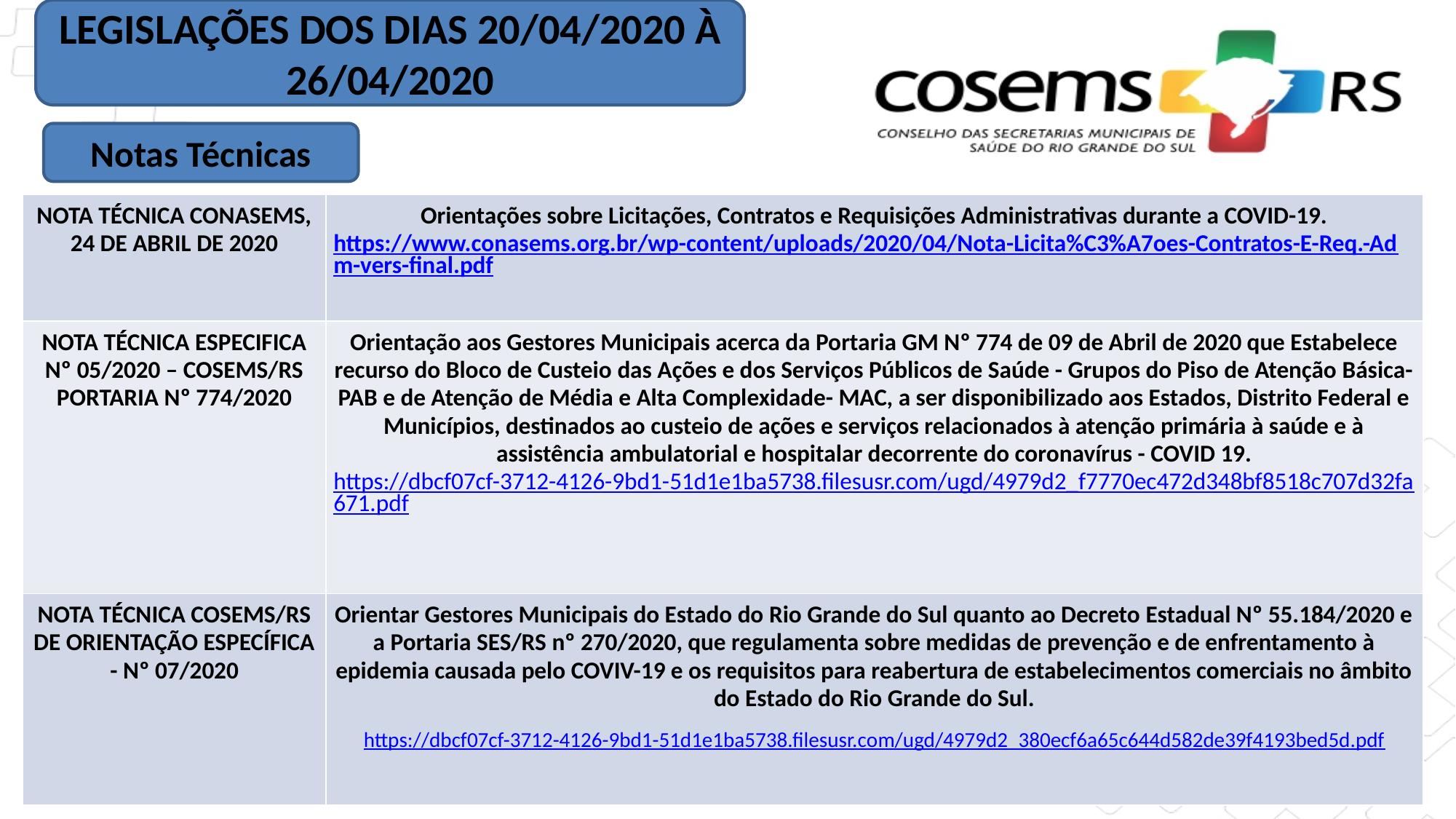

LEGISLAÇÕES DOS DIAS 20/04/2020 À 26/04/2020
Notas Técnicas
| NOTA TÉCNICA CONASEMS, 24 DE ABRIL DE 2020 | Orientações sobre Licitações, Contratos e Requisições Administrativas durante a COVID-19. https://www.conasems.org.br/wp-content/uploads/2020/04/Nota-Licita%C3%A7oes-Contratos-E-Req.-Adm-vers-final.pdf |
| --- | --- |
| NOTA TÉCNICA ESPECIFICA Nº 05/2020 – COSEMS/RS PORTARIA Nº 774/2020 | Orientação aos Gestores Municipais acerca da Portaria GM Nº 774 de 09 de Abril de 2020 que Estabelece recurso do Bloco de Custeio das Ações e dos Serviços Públicos de Saúde - Grupos do Piso de Atenção Básica-PAB e de Atenção de Média e Alta Complexidade- MAC, a ser disponibilizado aos Estados, Distrito Federal e Municípios, destinados ao custeio de ações e serviços relacionados à atenção primária à saúde e à assistência ambulatorial e hospitalar decorrente do coronavírus - COVID 19. https://dbcf07cf-3712-4126-9bd1-51d1e1ba5738.filesusr.com/ugd/4979d2\_f7770ec472d348bf8518c707d32fa671.pdf |
| NOTA TÉCNICA COSEMS/RS DE ORIENTAÇÃO ESPECÍFICA - Nº 07/2020 | Orientar Gestores Municipais do Estado do Rio Grande do Sul quanto ao Decreto Estadual Nº 55.184/2020 e a Portaria SES/RS nº 270/2020, que regulamenta sobre medidas de prevenção e de enfrentamento à epidemia causada pelo COVIV-19 e os requisitos para reabertura de estabelecimentos comerciais no âmbito do Estado do Rio Grande do Sul. https://dbcf07cf-3712-4126-9bd1-51d1e1ba5738.filesusr.com/ugd/4979d2\_380ecf6a65c644d582de39f4193bed5d.pdf |